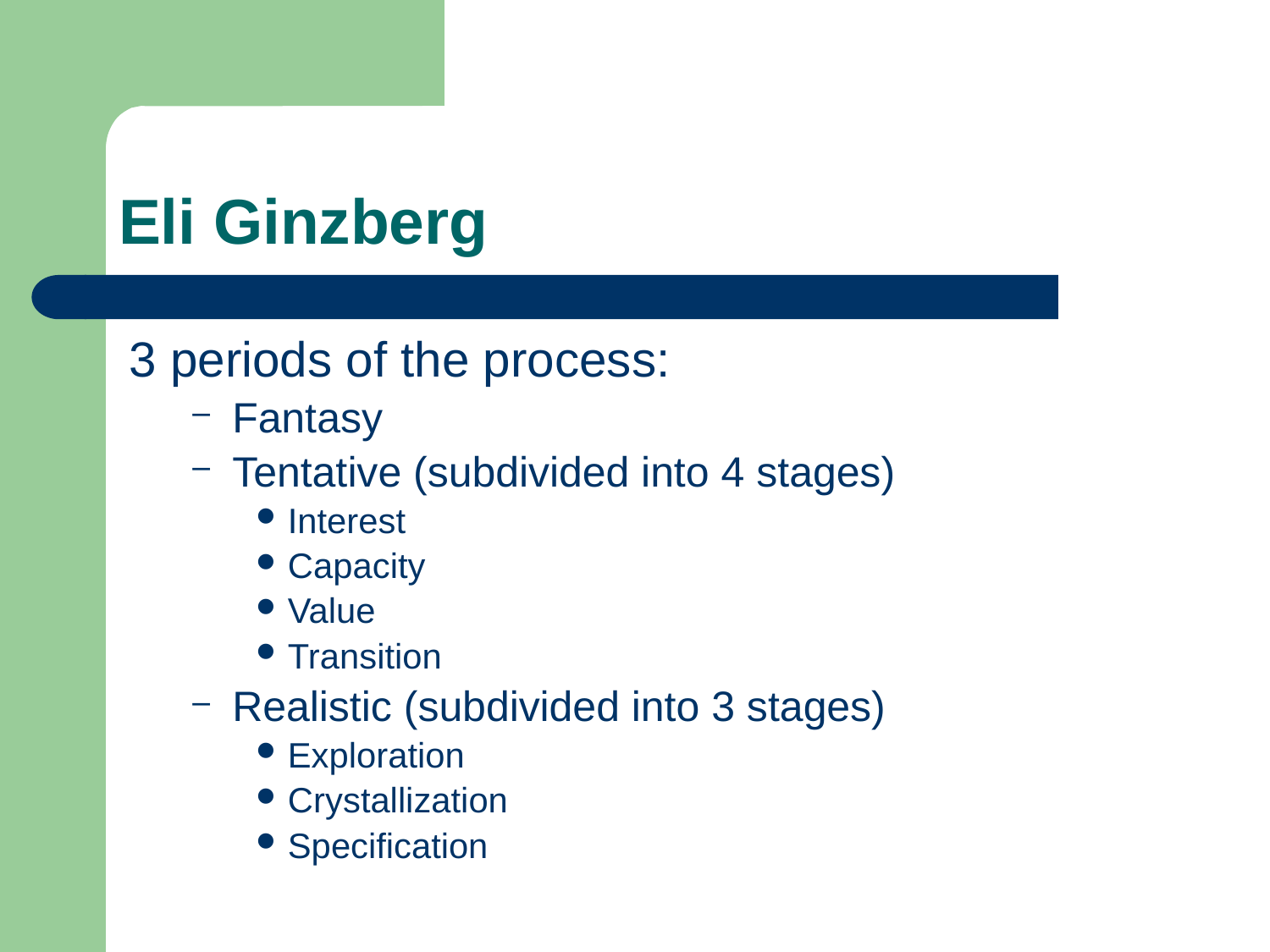

# Eli Ginzberg
3 periods of the process:
Fantasy
Tentative (subdivided into 4 stages)
Interest
Capacity
Value
Transition
Realistic (subdivided into 3 stages)
Exploration
Crystallization
Specification